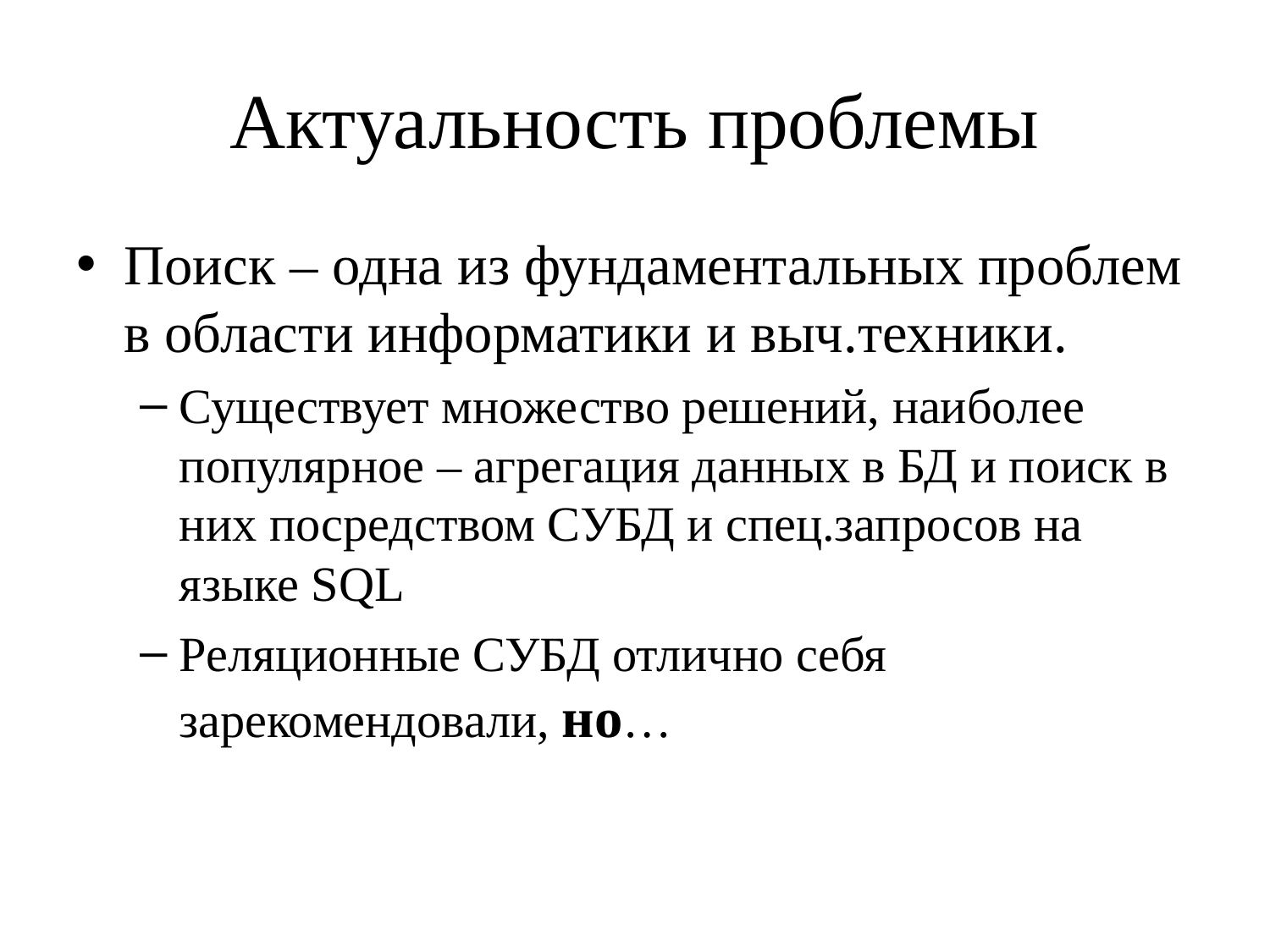

# Актуальность проблемы
Поиск – одна из фундаментальных проблем в области информатики и выч.техники.
Существует множество решений, наиболее популярное – агрегация данных в БД и поиск в них посредством СУБД и спец.запросов на языке SQL
Реляционные СУБД отлично себя зарекомендовали, но…